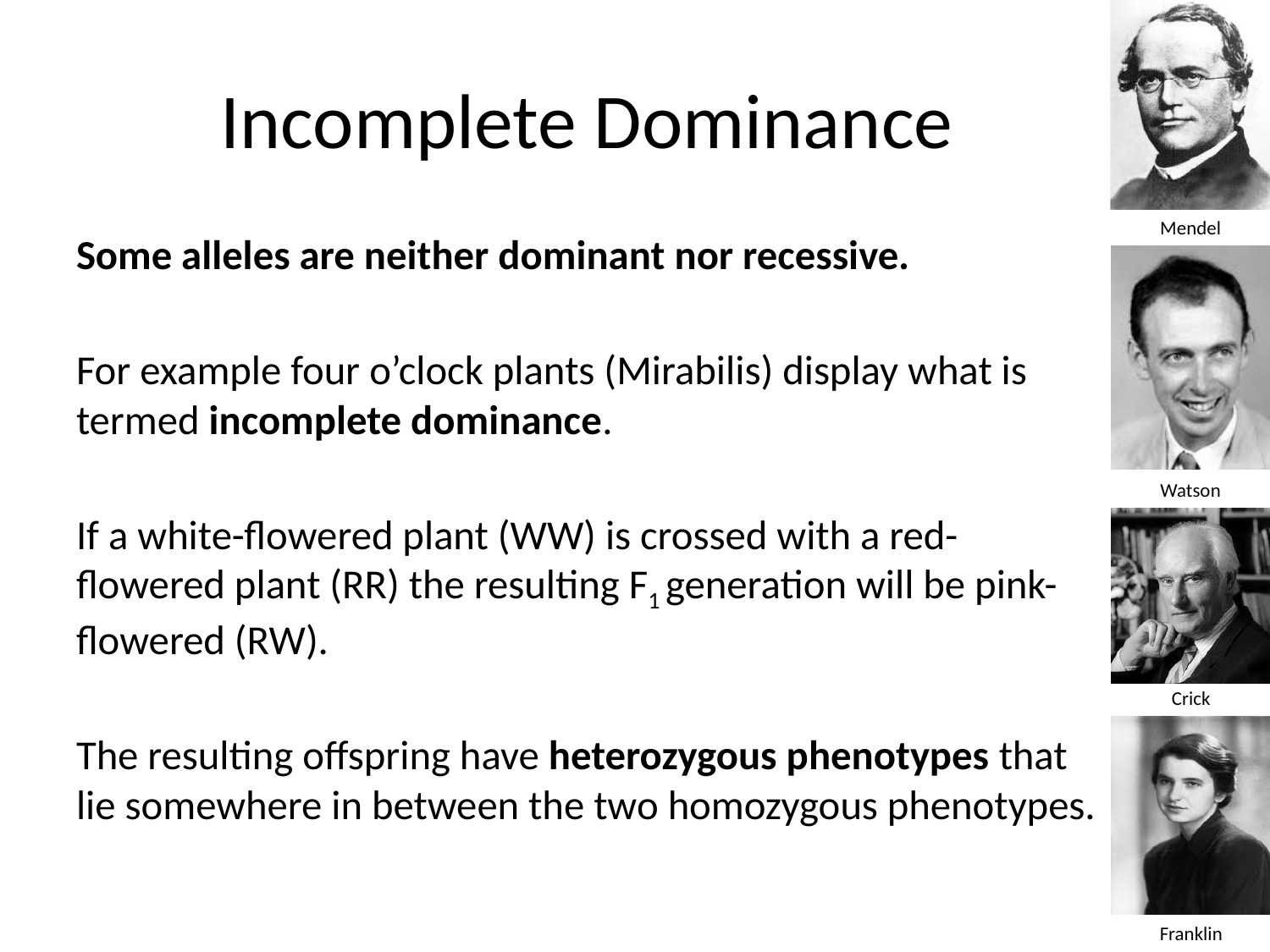

# Incomplete Dominance
Some alleles are neither dominant nor recessive.

For example four o’clock plants (Mirabilis) display what is termed incomplete dominance.

If a white-flowered plant (WW) is crossed with a red-flowered plant (RR) the resulting F1 generation will be pink-flowered (RW).

The resulting offspring have heterozygous phenotypes that lie somewhere in between the two homozygous phenotypes.